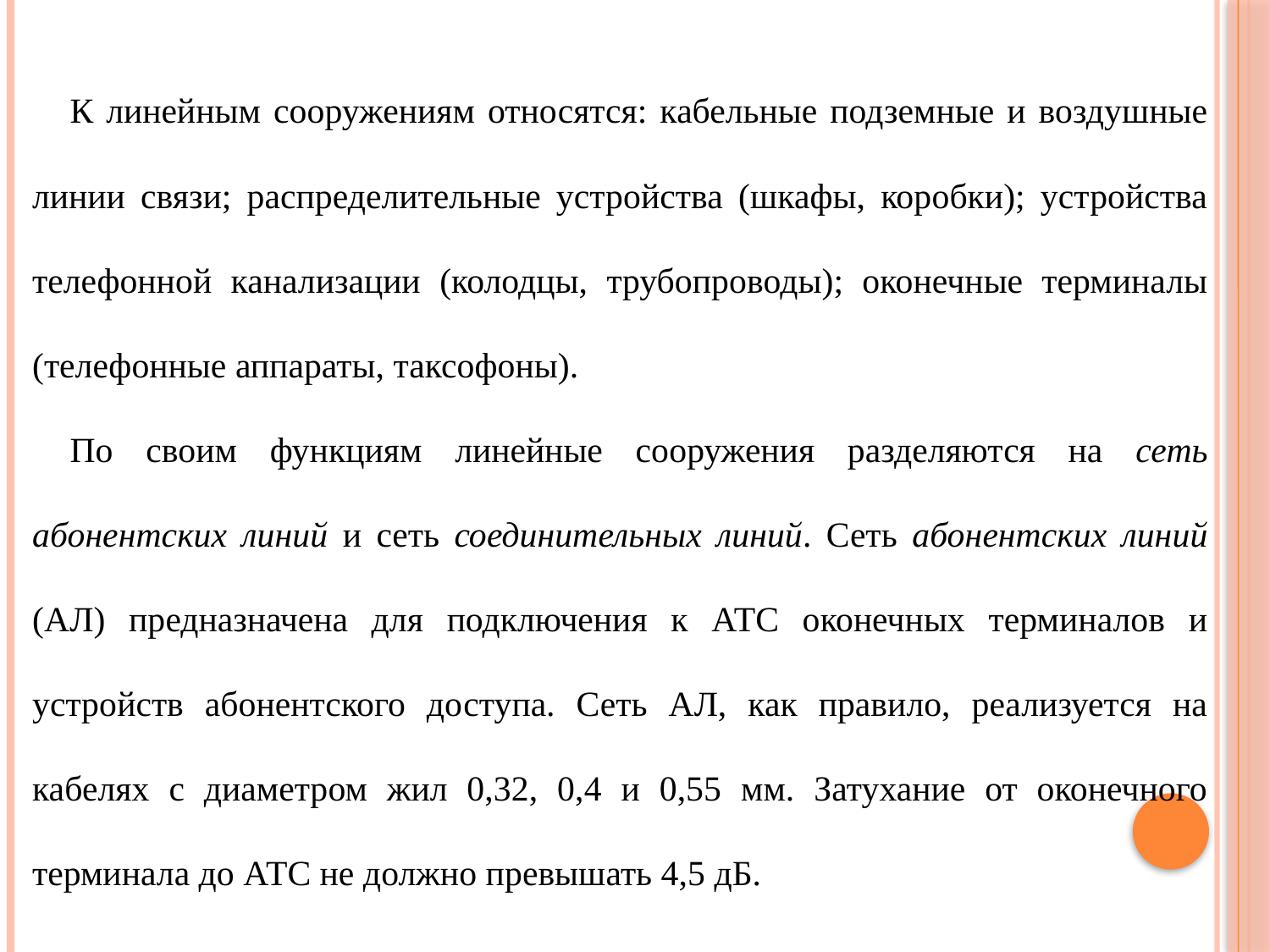

К линейным сооружениям относятся: кабельные подземные и воздушные линии связи; распределительные устройства (шкафы, коробки); устройства телефонной канализации (колодцы, трубопроводы); оконечные терминалы (телефонные аппараты, таксофоны).
По своим функциям линейные сооружения разделяются на сеть абонентских линий и сеть соединительных линий. Сеть абонентских линий (АЛ) предназначена для подключения к АТС оконечных терминалов и устройств абонентского доступа. Сеть АЛ, как правило, реализуется на кабелях с диаметром жил 0,32, 0,4 и 0,55 мм. Затухание от оконечного терминала до АТС не должно превышать 4,5 дБ.